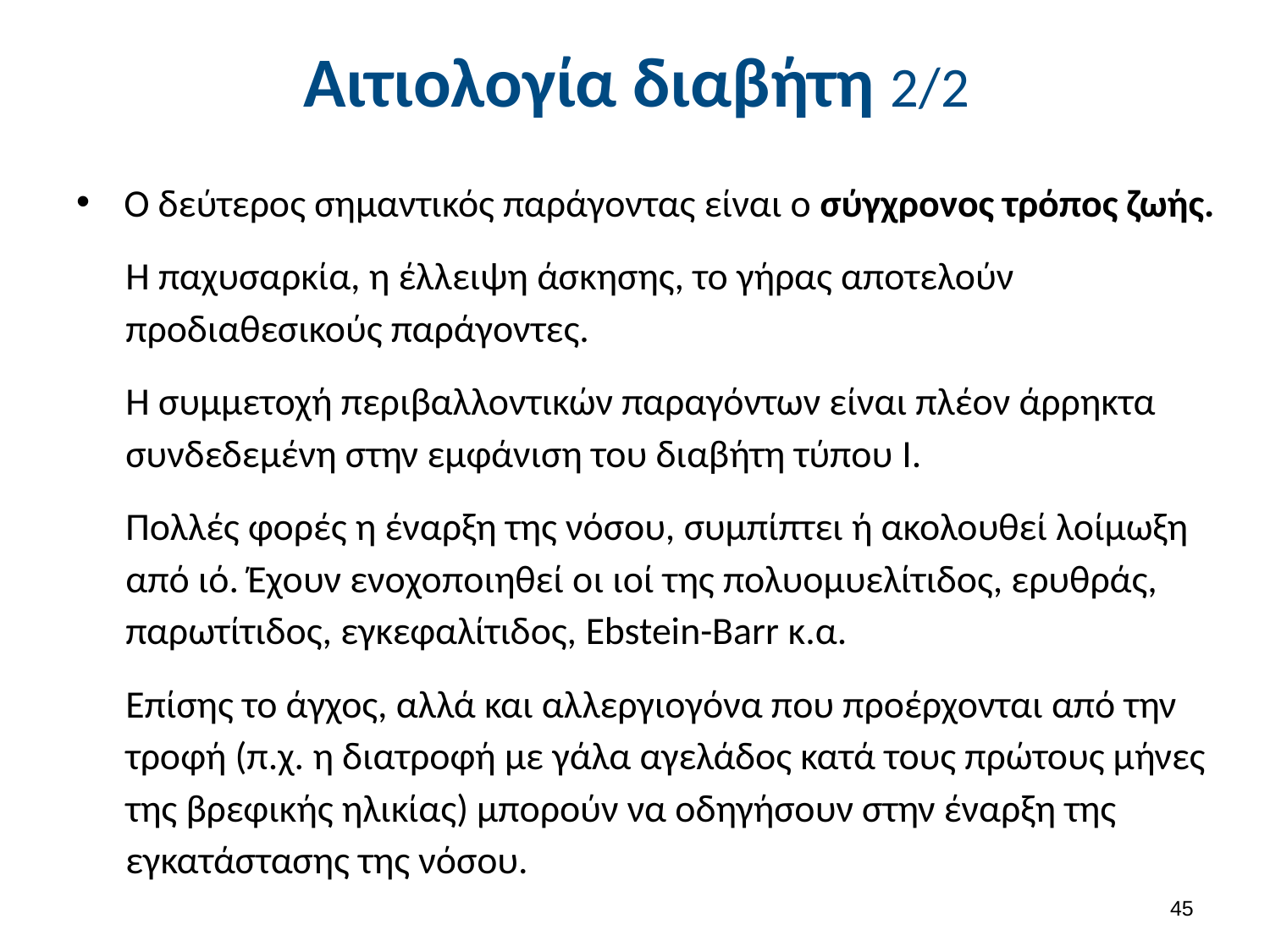

# Αιτιολογία διαβήτη 2/2
Ο δεύτερος σημαντικός παράγοντας είναι ο σύγχρονος τρόπος ζωής.
Η παχυσαρκία, η έλλειψη άσκησης, το γήρας αποτελούν προδιαθεσικούς παράγοντες.
Η συμμετοχή περιβαλλοντικών παραγόντων είναι πλέον άρρηκτα συνδεδεμένη στην εμφάνιση του διαβήτη τύπου I.
Πολλές φορές η έναρξη της νόσου, συμπίπτει ή ακολουθεί λοίμωξη από ιό. Έχουν ενοχοποιηθεί οι ιοί της πολυομυελίτιδος, ερυθράς, παρωτίτιδος, εγκεφαλίτιδος, Ebstein-Barr κ.α.
Επίσης το άγχος, αλλά και αλλεργιογόνα που προέρχονται από την τροφή (π.χ. η διατροφή με γάλα αγελάδος κατά τους πρώτους μήνες της βρεφικής ηλικίας) μπορούν να οδηγήσουν στην έναρξη της εγκατάστασης της νόσου.
45